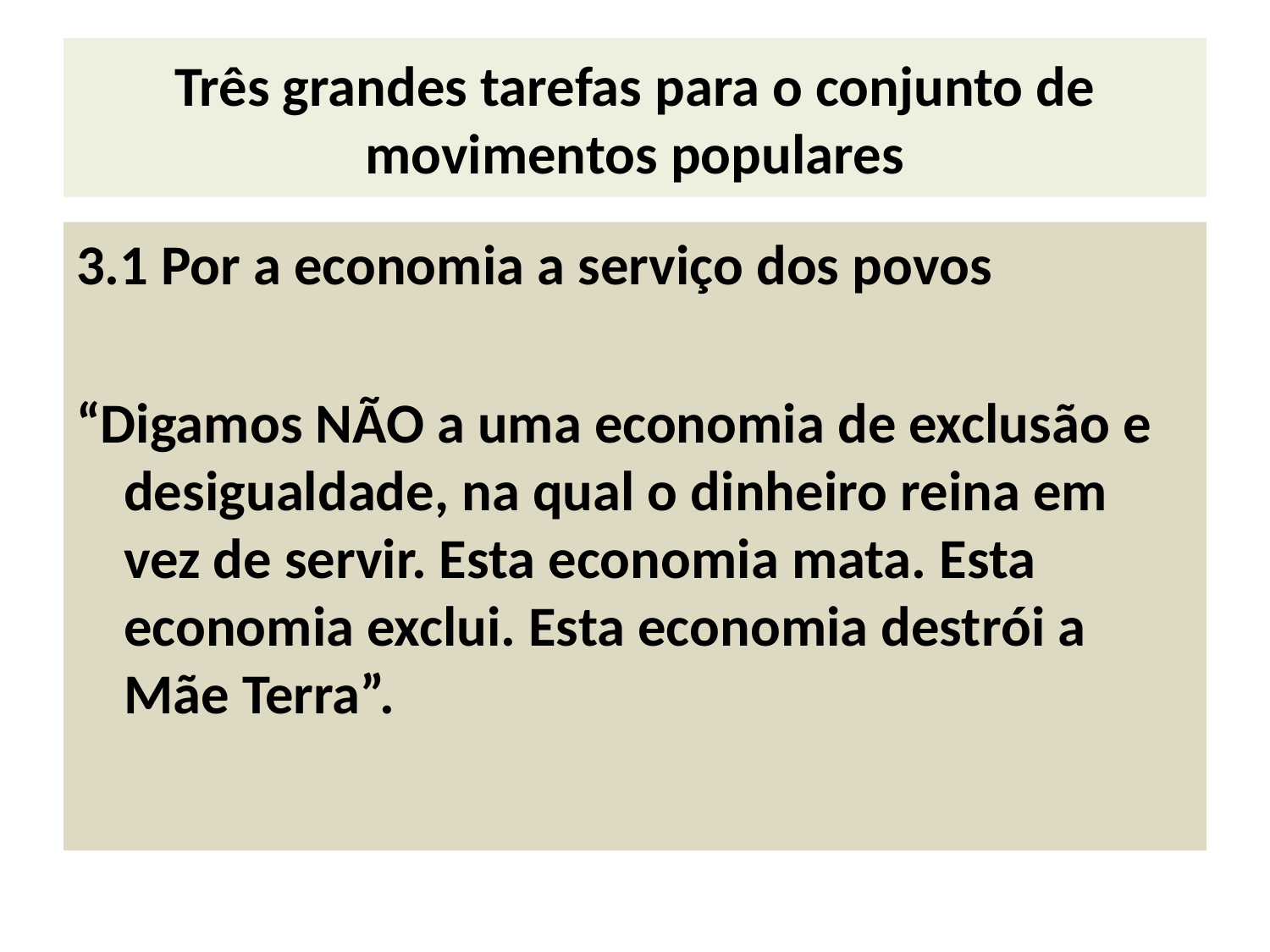

# Três grandes tarefas para o conjunto de movimentos populares
3.1 Por a economia a serviço dos povos

“Digamos NÃO a uma economia de exclusão e desigualdade, na qual o dinheiro reina em vez de servir. Esta economia mata. Esta economia exclui. Esta economia destrói a Mãe Terra”.